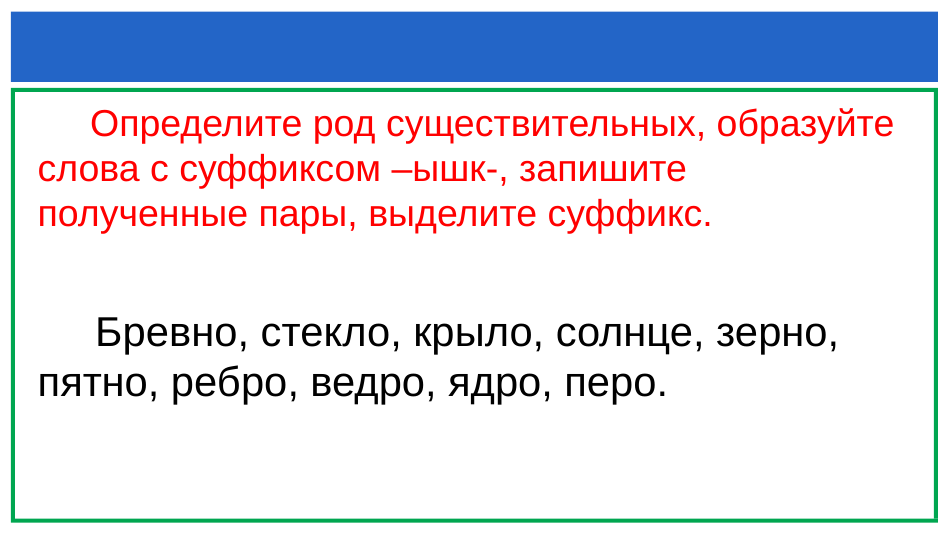

#
     Определите род существительных, образуйте слова с суффиксом –ышк-, запишите полученные пары, выделите суффикс.
     Бревно, стекло, крыло, солнце, зерно, пятно, ребро, ведро, ядро, перо.